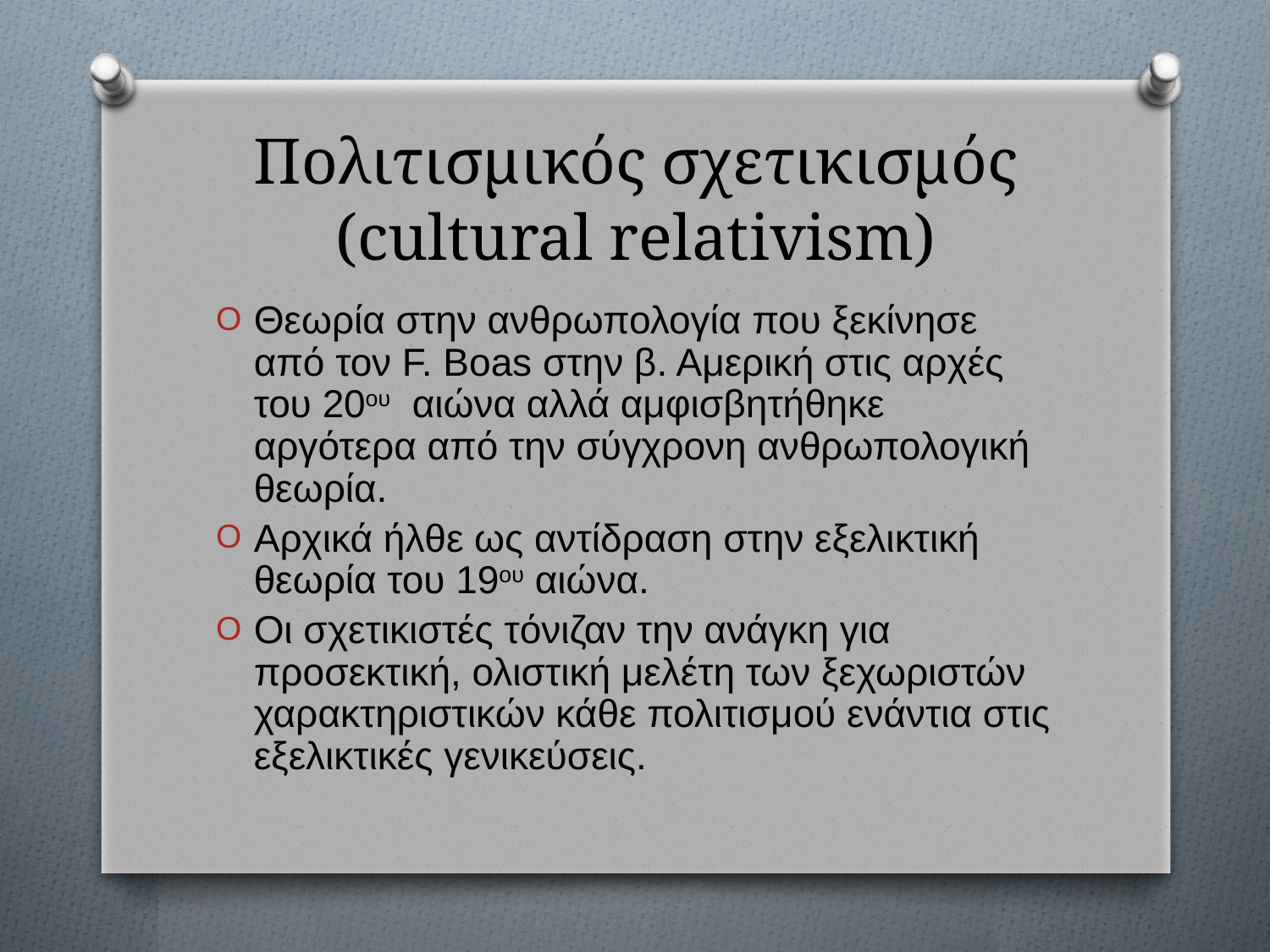

# Πολιτισμικός σχετικισμός (cultural relativism)
Θεωρία στην ανθρωπολογία που ξεκίνησε από τον F. Boas στην β. Αμερική στις αρχές του 20ου  αιώνα αλλά αμφισβητήθηκε αργότερα από την σύγχρονη ανθρωπολογική θεωρία.
Αρχικά ήλθε ως αντίδραση στην εξελικτική θεωρία του 19ου αιώνα.
Οι σχετικιστές τόνιζαν την ανάγκη για προσεκτική, ολιστική μελέτη των ξεχωριστών χαρακτηριστικών κάθε πολιτισμού ενάντια στις εξελικτικές γενικεύσεις.